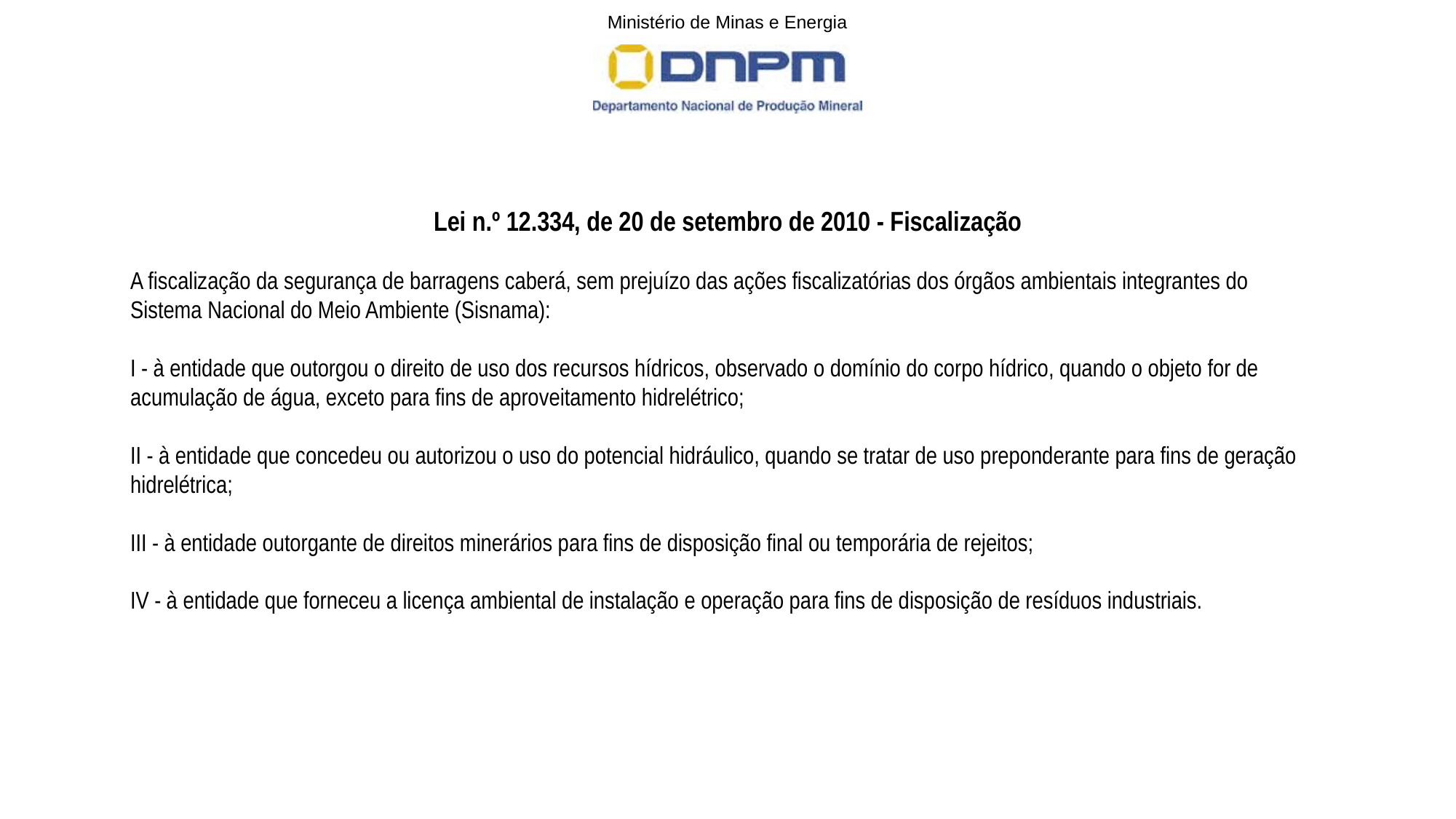

Lei n.º 12.334, de 20 de setembro de 2010 - Fiscalização

A fiscalização da segurança de barragens caberá, sem prejuízo das ações fiscalizatórias dos órgãos ambientais integrantes do Sistema Nacional do Meio Ambiente (Sisnama):

I - à entidade que outorgou o direito de uso dos recursos hídricos, observado o domínio do corpo hídrico, quando o objeto for de acumulação de água, exceto para fins de aproveitamento hidrelétrico;

II - à entidade que concedeu ou autorizou o uso do potencial hidráulico, quando se tratar de uso preponderante para fins de geração hidrelétrica;

III - à entidade outorgante de direitos minerários para fins de disposição final ou temporária de rejeitos;

IV - à entidade que forneceu a licença ambiental de instalação e operação para fins de disposição de resíduos industriais.